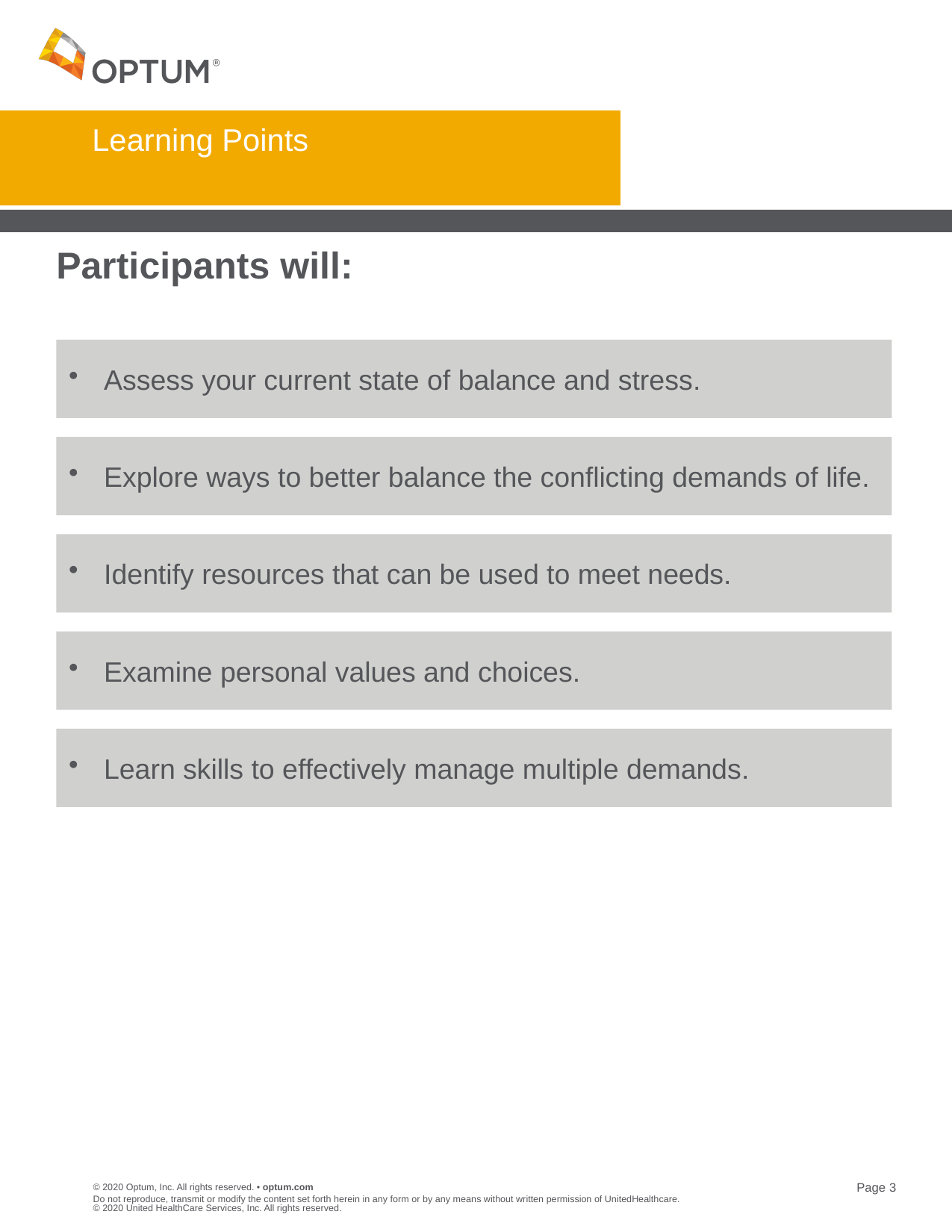

# Learning Points
Participants will:
Assess your current state of balance and stress.
Explore ways to better balance the conflicting demands of life.
Identify resources that can be used to meet needs.
Examine personal values and choices.
Learn skills to effectively manage multiple demands.
Do not reproduce, transmit or modify the content set forth herein in any form or by any means without written permission of UnitedHealthcare. © 2020 United HealthCare Services, Inc. All rights reserved.